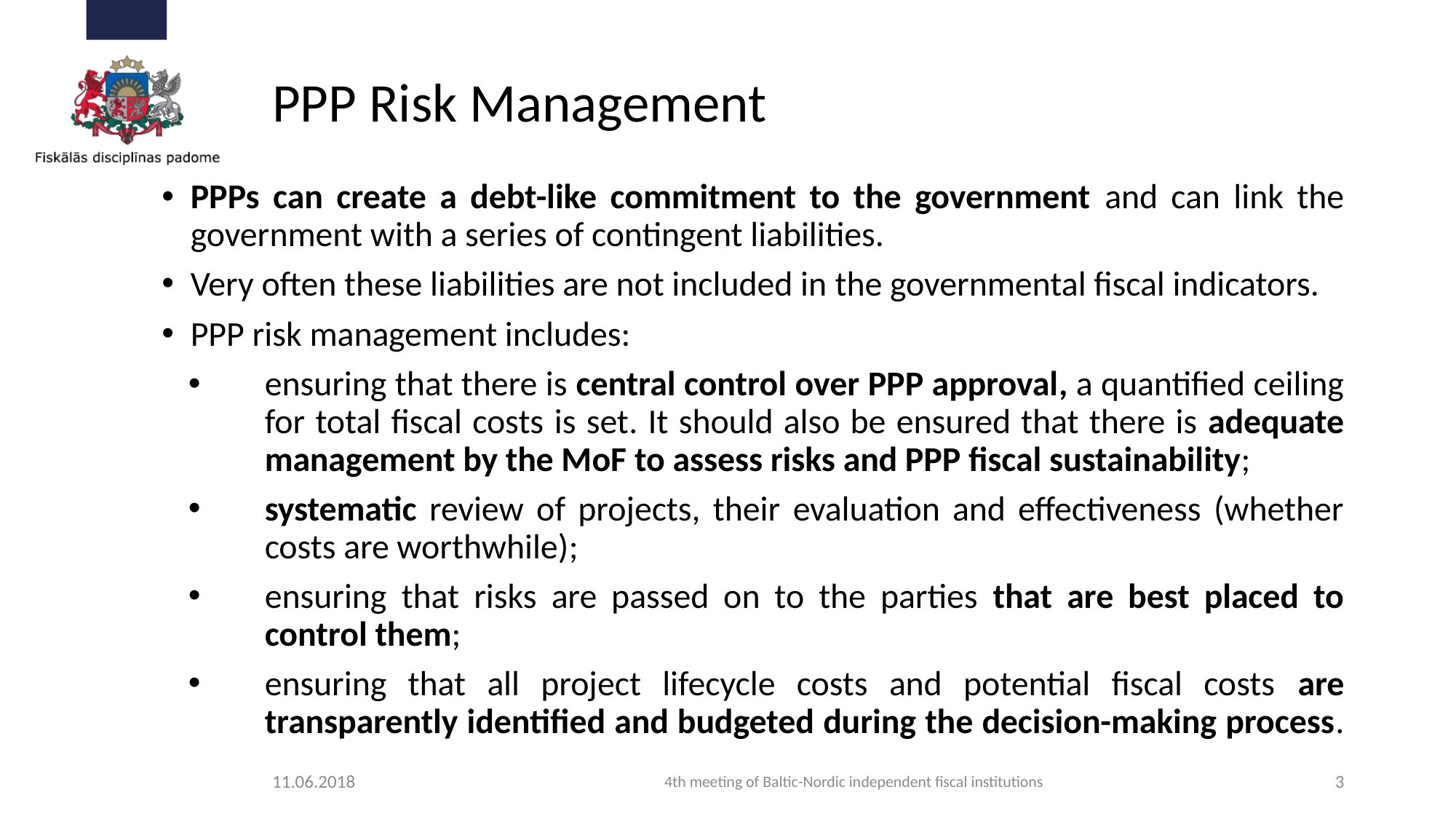

# PPP Risk Management
PPPs can create a debt-like commitment to the government and can link the government with a series of contingent liabilities.
Very often these liabilities are not included in the governmental fiscal indicators.
PPP risk management includes:
ensuring that there is central control over PPP approval, a quantified ceiling for total fiscal costs is set. It should also be ensured that there is adequate management by the MoF to assess risks and PPP fiscal sustainability;
systematic review of projects, their evaluation and effectiveness (whether costs are worthwhile);
ensuring that risks are passed on to the parties that are best placed to control them;
ensuring that all project lifecycle costs and potential fiscal costs are transparently identified and budgeted during the decision-making process.

11.06.2018
4th meeting of Baltic-Nordic independent fiscal institutions
3